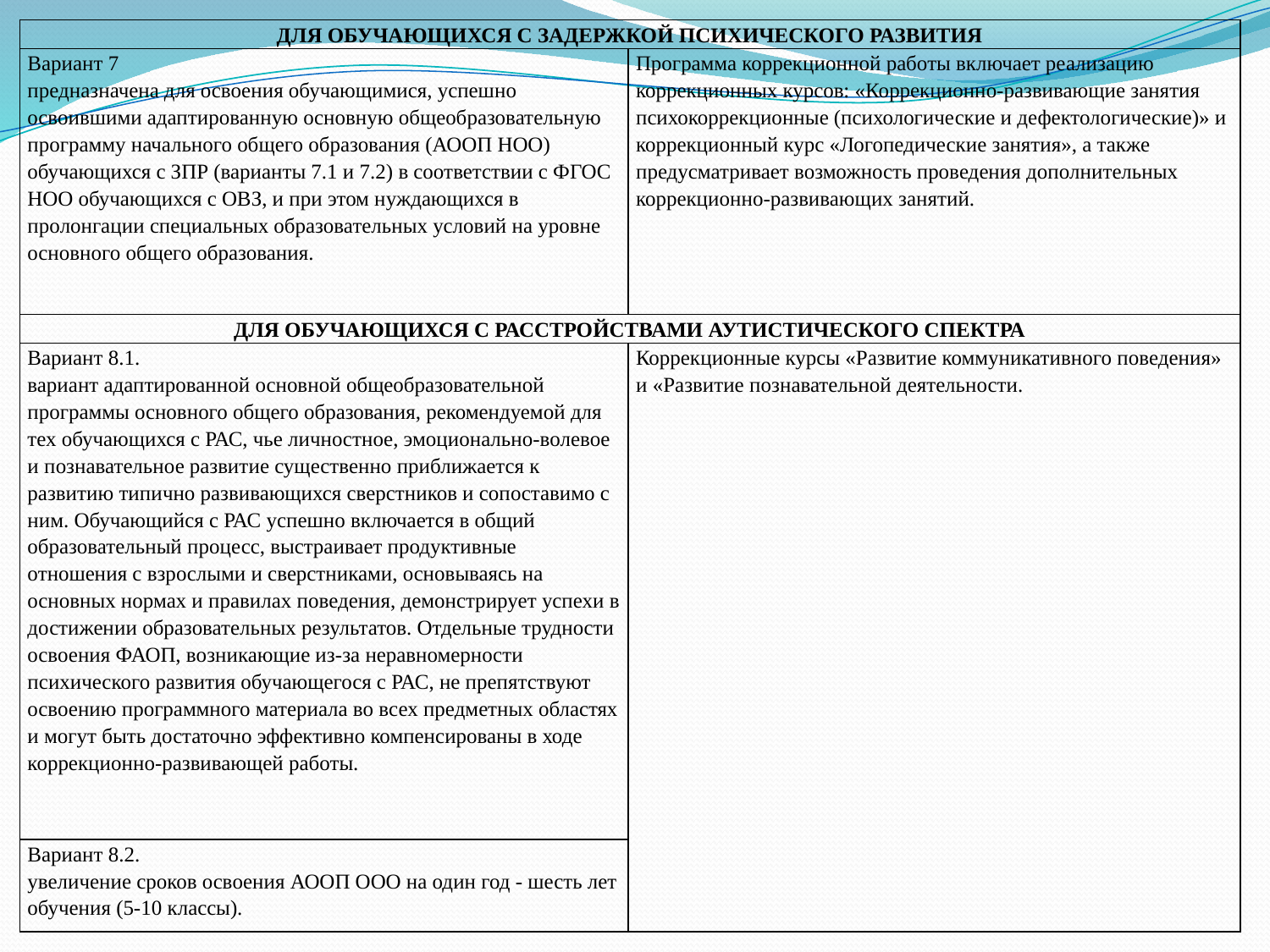

| ДЛЯ ОБУЧАЮЩИХСЯ С ЗАДЕРЖКОЙ ПСИХИЧЕСКОГО РАЗВИТИЯ |  |
| --- | --- |
| Вариант 7 предназначена для освоения обучающимися, успешно освоившими адаптированную основную общеобразовательную программу начального общего образования (АООП НОО) обучающихся с ЗПР (варианты 7.1 и 7.2) в соответствии с ФГОС НОО обучающихся с ОВЗ, и при этом нуждающихся в пролонгации специальных образовательных условий на уровне основного общего образования. | Программа коррекционной работы включает реализацию коррекционных курсов: «Коррекционно-развивающие занятия психокоррекционные (психологические и дефектологические)» и коррекционный курс «Логопедические занятия», а также предусматривает возможность проведения дополнительных коррекционно-развивающих занятий. |
| ДЛЯ ОБУЧАЮЩИХСЯ С РАССТРОЙСТВАМИ АУТИСТИЧЕСКОГО СПЕКТРА |  |
| Вариант 8.1. вариант адаптированной основной общеобразовательной программы основного общего образования, рекомендуемой для тех обучающихся с РАС, чье личностное, эмоционально-волевое и познавательное развитие существенно приближается к развитию типично развивающихся сверстников и сопоставимо с ним. Обучающийся с РАС успешно включается в общий образовательный процесс, выстраивает продуктивные отношения с взрослыми и сверстниками, основываясь на основных нормах и правилах поведения, демонстрирует успехи в достижении образовательных результатов. Отдельные трудности освоения ФАОП, возникающие из-за неравномерности психического развития обучающегося с РАС, не препятствуют освоению программного материала во всех предметных областях и могут быть достаточно эффективно компенсированы в ходе коррекционно-развивающей работы. | Коррекционные курсы «Развитие коммуникативного поведения» и «Развитие познавательной деятельности. |
| Вариант 8.2. увеличение сроков освоения АООП ООО на один год - шесть лет обучения (5-10 классы). |  |